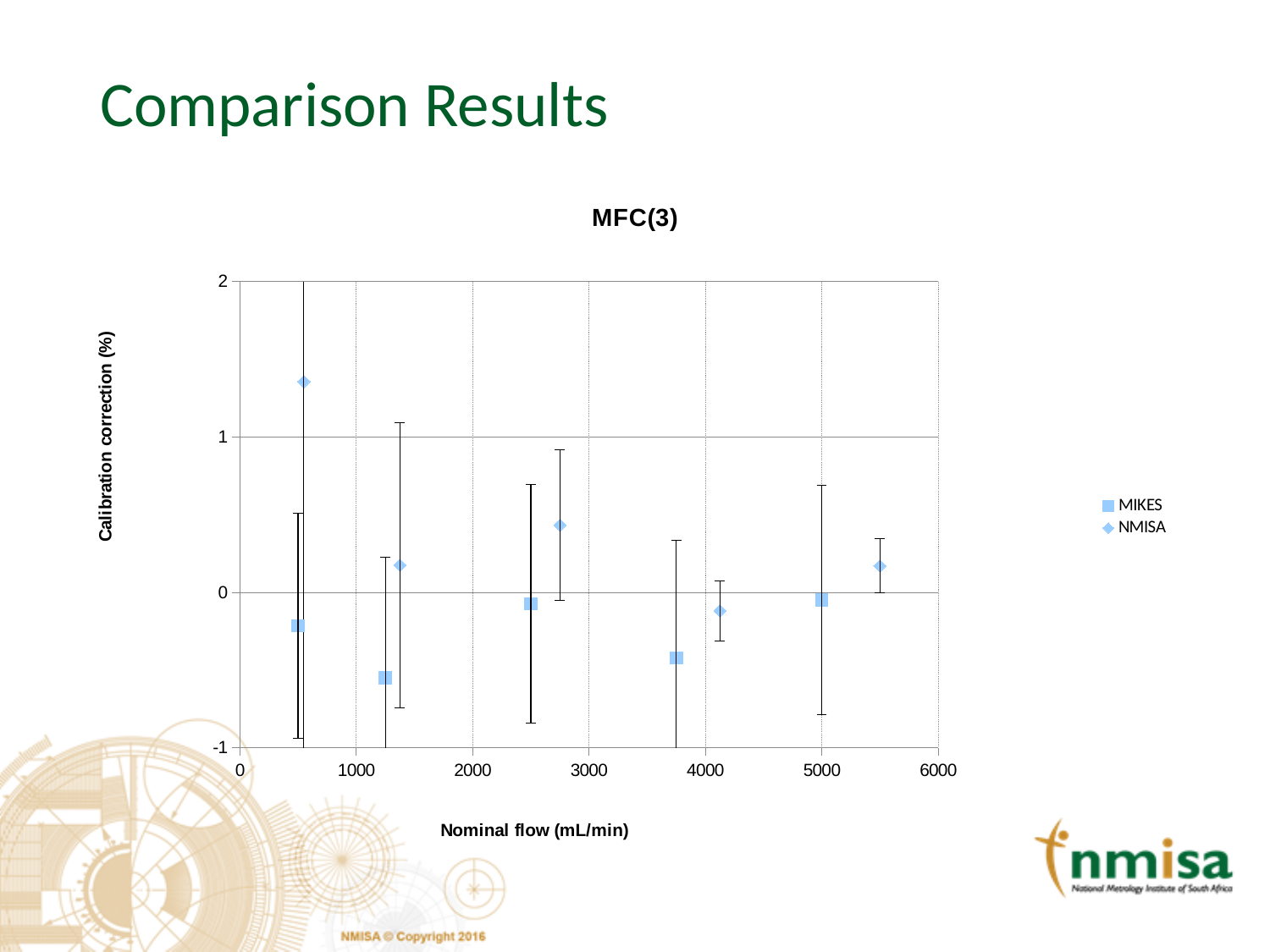

# Comparison Results

### Chart: MFC(3)

| Category |  |  |
|---|---|---|